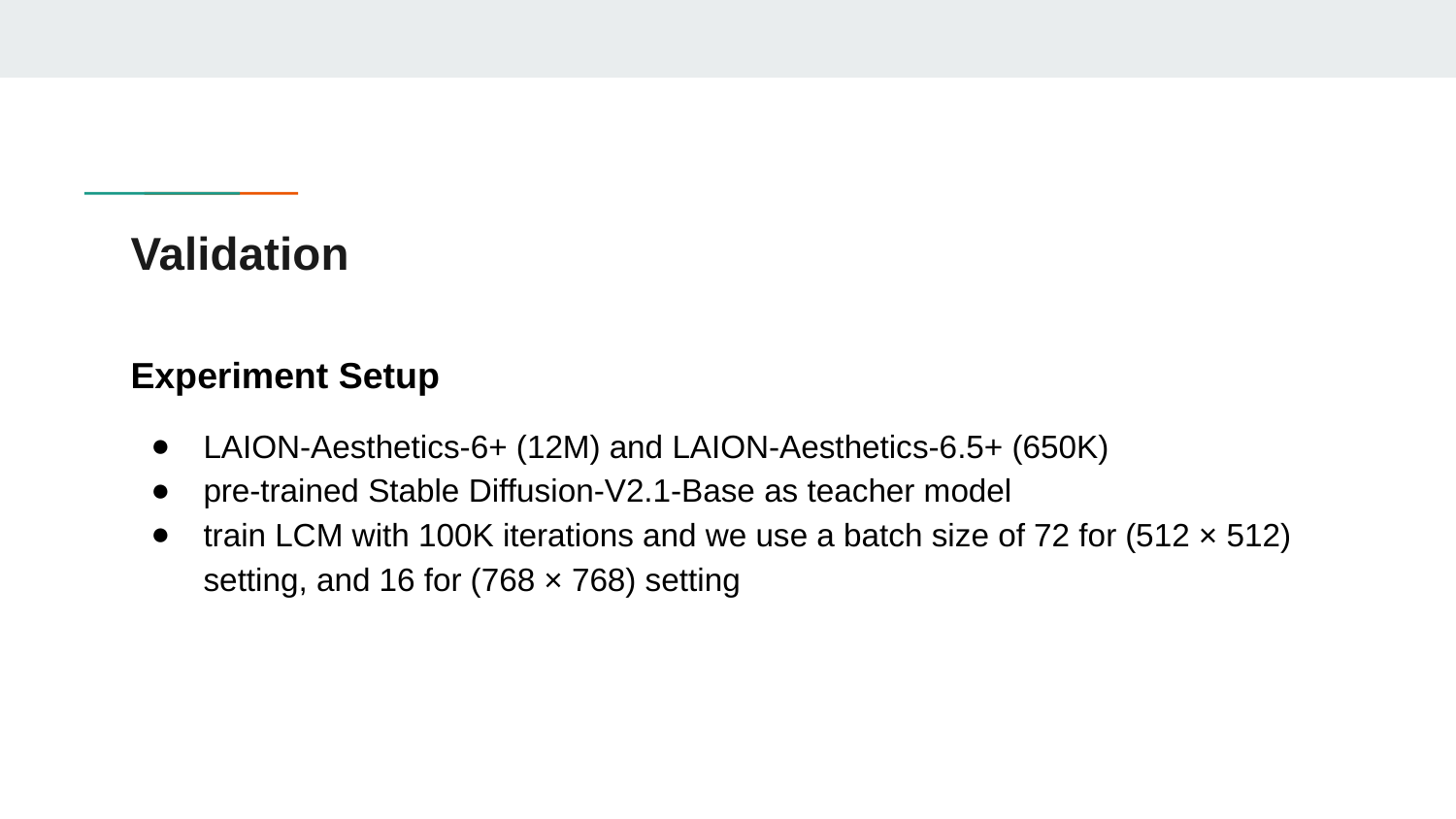

# Validation
Experiment Setup
LAION-Aesthetics-6+ (12M) and LAION-Aesthetics-6.5+ (650K)
pre-trained Stable Diffusion-V2.1-Base as teacher model
train LCM with 100K iterations and we use a batch size of 72 for (512 × 512) setting, and 16 for (768 × 768) setting